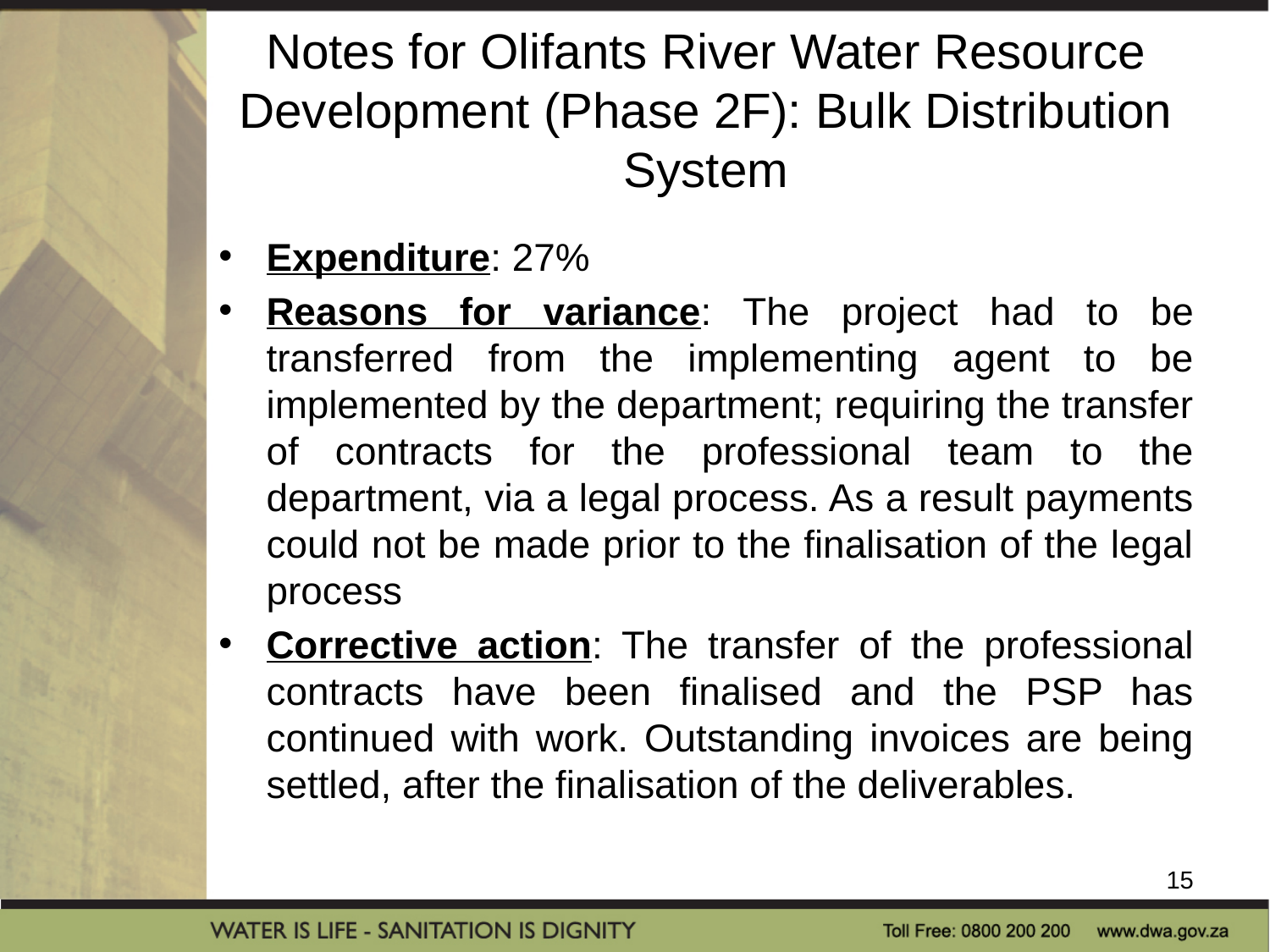

# Notes for Olifants River Water Resource Development (Phase 2F): Bulk Distribution System
Expenditure: 27%
Reasons for variance: The project had to be transferred from the implementing agent to be implemented by the department; requiring the transfer of contracts for the professional team to the department, via a legal process. As a result payments could not be made prior to the finalisation of the legal process
Corrective action: The transfer of the professional contracts have been finalised and the PSP has continued with work. Outstanding invoices are being settled, after the finalisation of the deliverables.

15